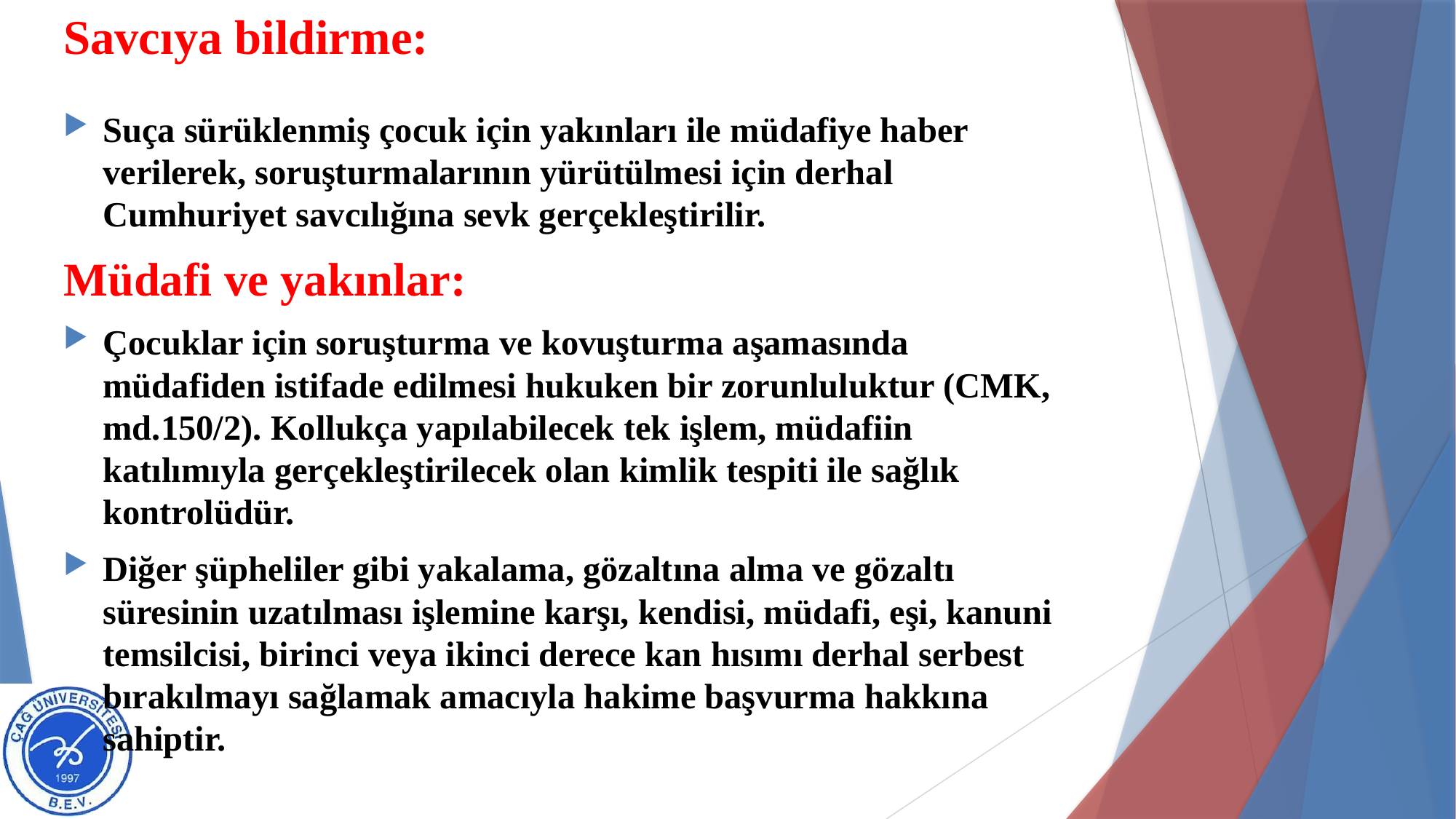

# Savcıya bildirme:
Suça sürüklenmiş çocuk için yakınları ile müdafiye haber verilerek, soruşturmalarının yürütülmesi için derhal Cumhuriyet savcılığına sevk gerçekleştirilir.
Müdafi ve yakınlar:
Çocuklar için soruşturma ve kovuşturma aşamasında müdafiden istifade edilmesi hukuken bir zorunluluktur (CMK, md.150/2). Kollukça yapılabilecek tek işlem, müdafiin katılımıyla gerçekleştirilecek olan kimlik tespiti ile sağlık kontrolüdür.
Diğer şüpheliler gibi yakalama, gözaltına alma ve gözaltı süresinin uzatılması işlemine karşı, kendisi, müdafi, eşi, kanuni temsilcisi, birinci veya ikinci derece kan hısımı derhal serbest bırakılmayı sağlamak amacıyla hakime başvurma hakkına sahiptir.